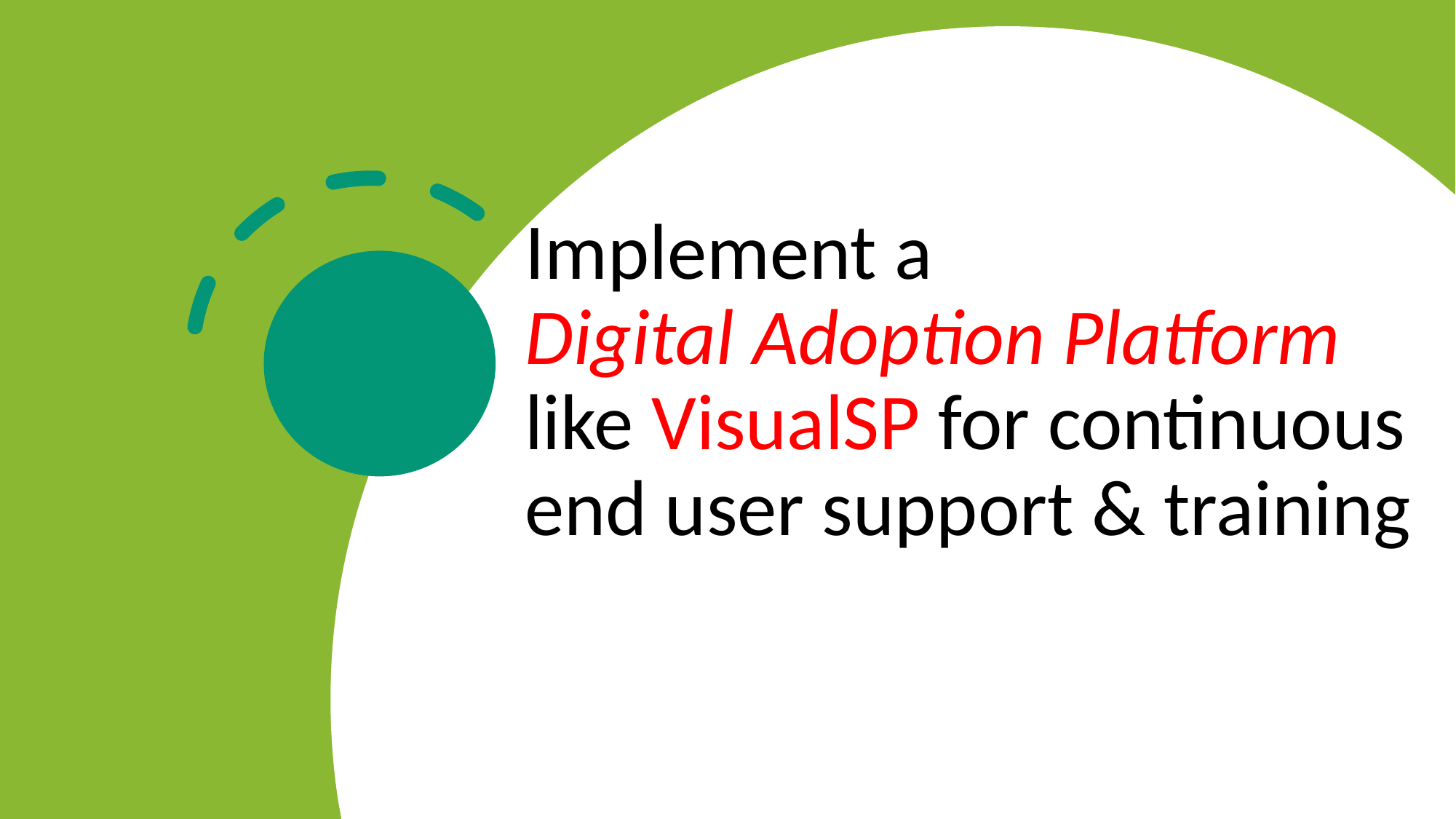

# Implement a Digital Adoption Platform like VisualSP for continuous end user support & training